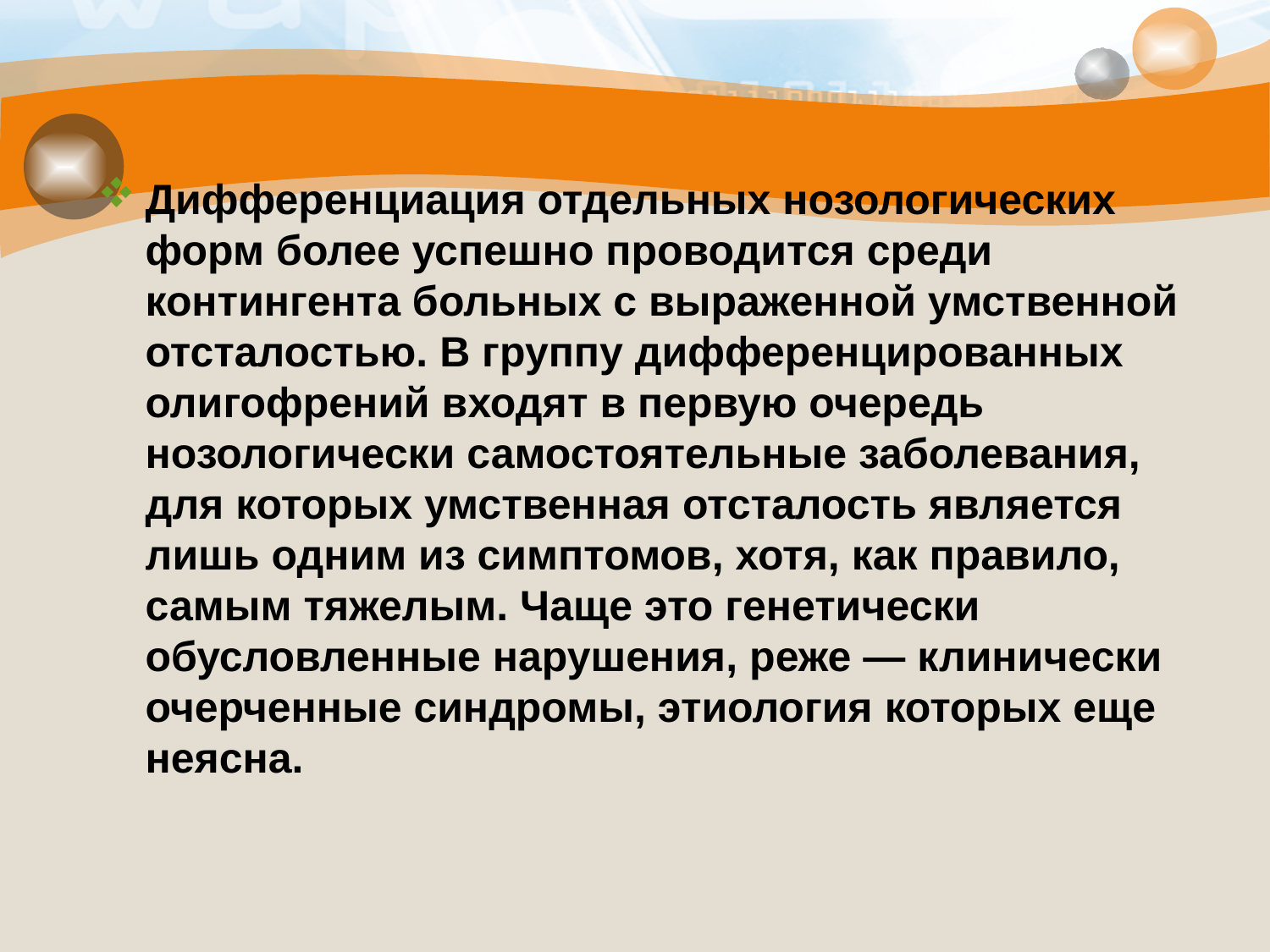

#
Дифференциация отдельных нозологических форм более успешно проводится среди контингента больных с выраженной умственной отсталостью. В группу дифференцированных олигофрений входят в первую очередь нозологически самостоятельные заболевания, для которых умственная отсталость является лишь одним из симптомов, хотя, как правило, самым тяжелым. Чаще это генетически обусловленные нарушения, реже — клинически очерченные синдромы, этиология которых еще неясна.